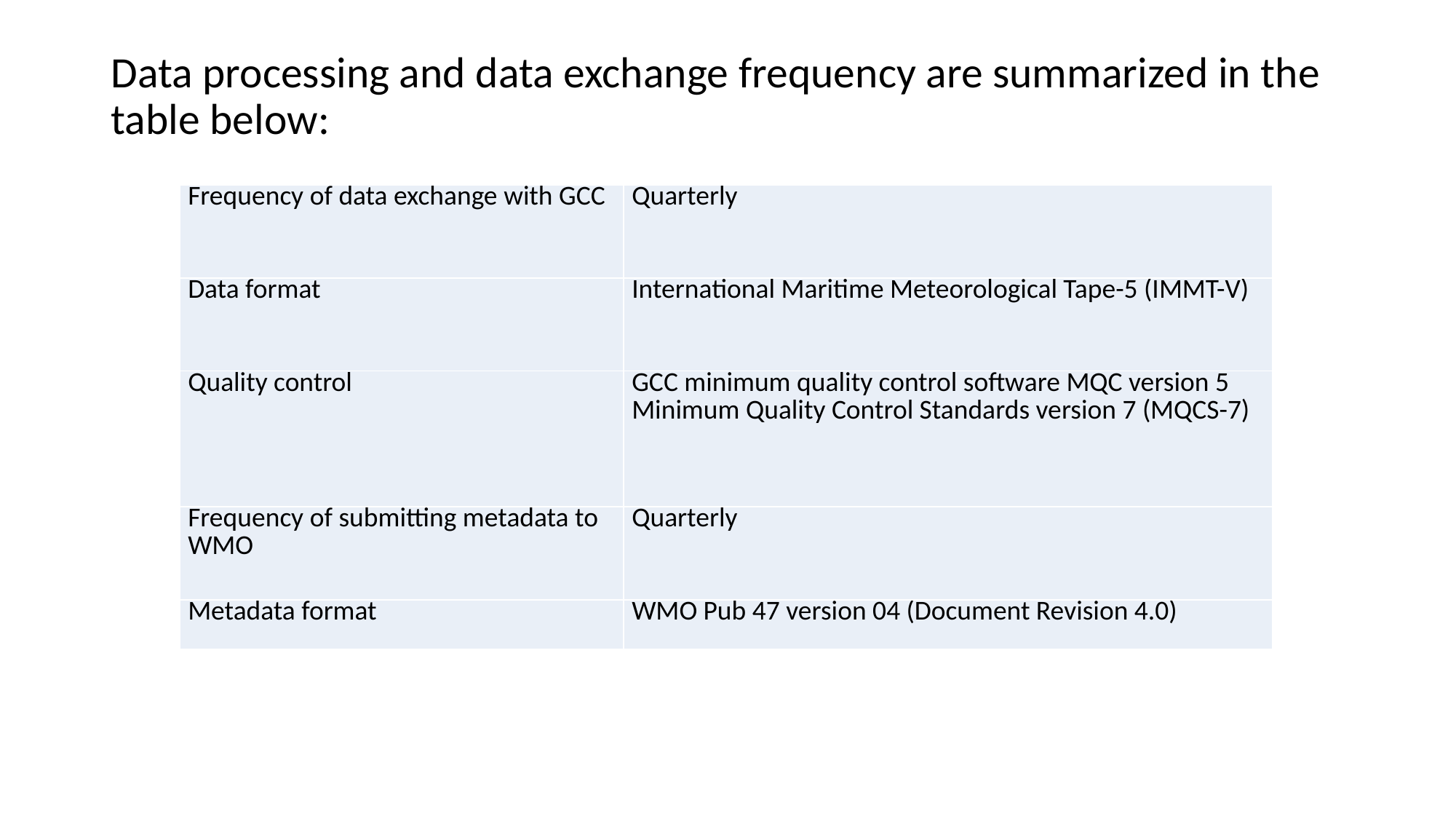

# Data processing and data exchange frequency are summarized in the table below:
| Frequency of data exchange with GCC | Quarterly |
| --- | --- |
| Data format | International Maritime Meteorological Tape-5 (IMMT-V) |
| Quality control | GCC minimum quality control software MQC version 5 Minimum Quality Control Standards version 7 (MQCS-7) |
| Frequency of submitting metadata to WMO | Quarterly |
| Metadata format | WMO Pub 47 version 04 (Document Revision 4.0) |